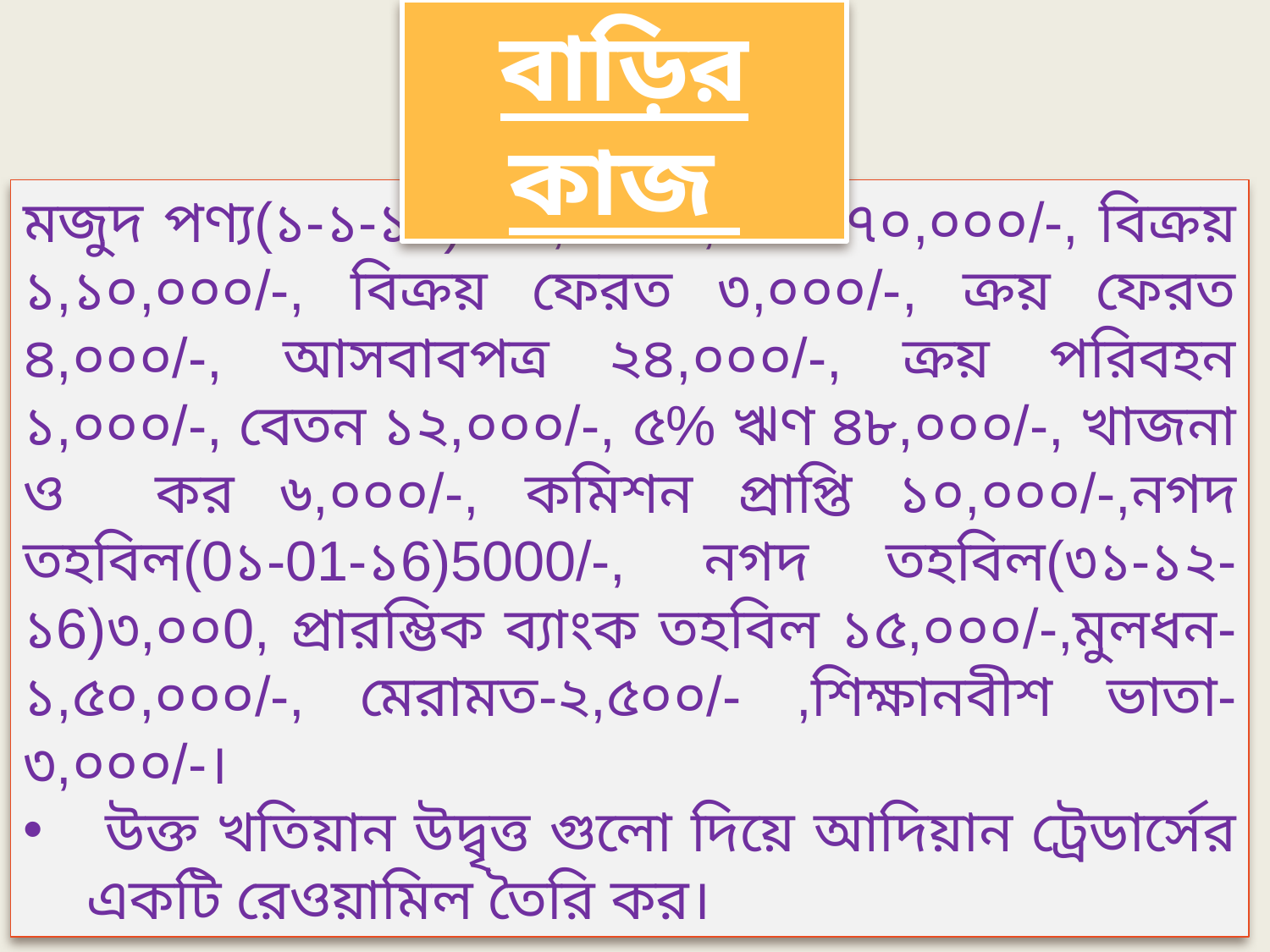

বাড়ির কাজ
মজুদ পণ্য(১-১-১৬) ৩০,০০০/-, ক্রয় ৭০,‌০০০/-, বিক্রয় ১,১০,০০০/-, বিক্রয় ফেরত ৩,০০০/-, ক্রয় ফেরত ৪,০০০/-, আসবাবপত্র ২৪,০০০/-, ক্রয় পরিবহন ১,০০০/-, বেতন ১২,০০০/-, ৫% ঋণ ৪৮,০০০/-, খাজনা ও  কর ৬,০০০/-, কমিশন প্রাপ্তি ১০,০০০/-,নগদ তহবিল(0১-01-১6)5000/-, নগদ তহবিল(৩১-১২-১6)৩,০০0, প্রারম্ভিক ব্যাংক তহবিল ১৫,০০০/-,মুলধন-১,৫০,০০০/-, মেরামত-২,৫০০/- ,শিক্ষানবীশ ভাতা-৩,০০০/-।
 উক্ত খতিয়ান উদ্বৃত্ত গুলো দিয়ে আদিয়ান ট্রেডার্সের একটি রেওয়ামিল তৈরি কর।